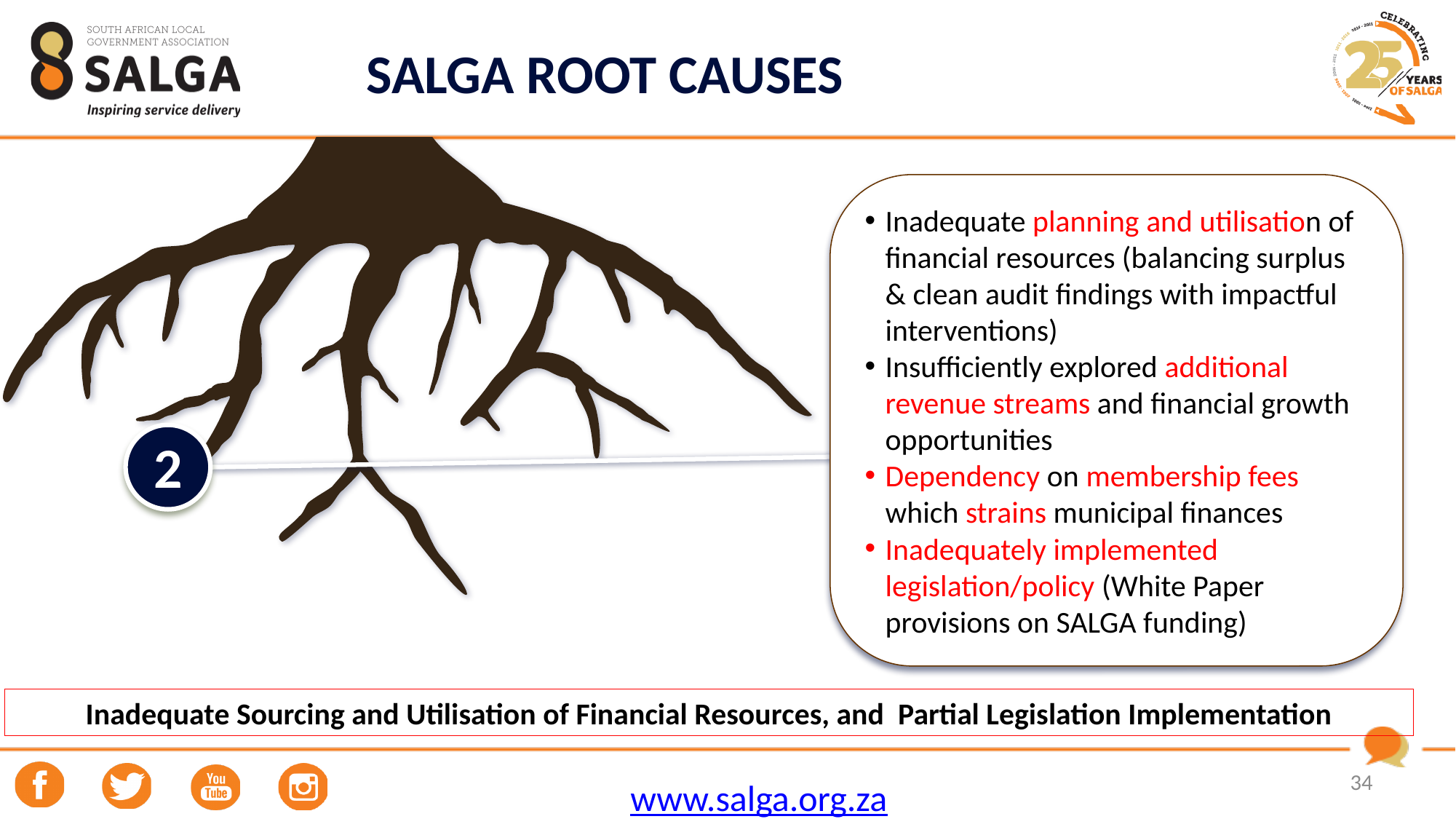

# SALGA ROOT CAUSES

Inadequate planning and utilisation of financial resources (balancing surplus & clean audit findings with impactful interventions)
Insufficiently explored additional revenue streams and financial growth opportunities
Dependency on membership fees which strains municipal finances
Inadequately implemented legislation/policy (White Paper provisions on SALGA funding)
2
Inadequate Sourcing and Utilisation of Financial Resources, and  Partial Legislation Implementation
34